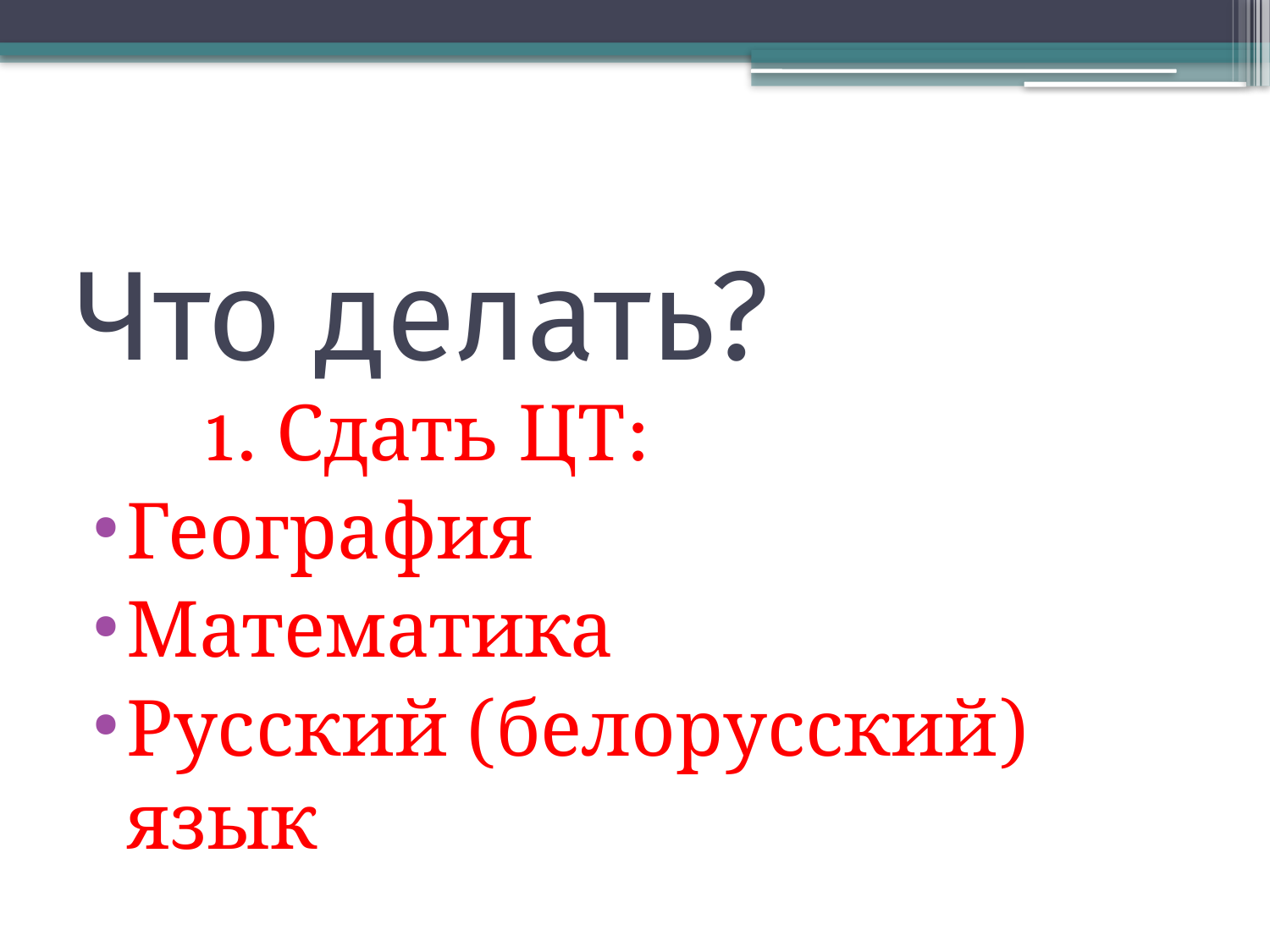

# Что делать?

	1. Сдать ЦТ:
География
Математика
Русский (белорусский) язык